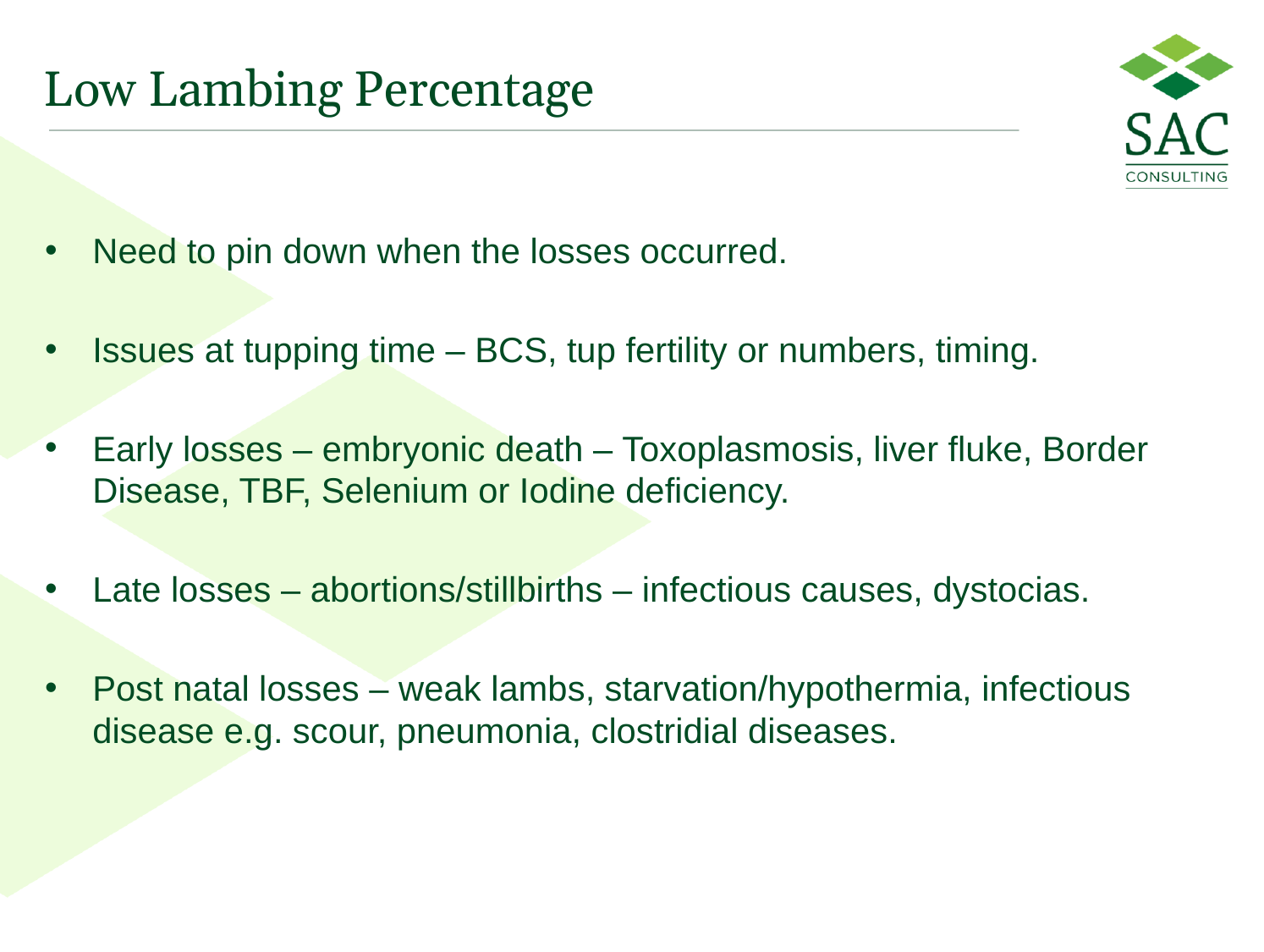

# Low Lambing Percentage
Need to pin down when the losses occurred.

Issues at tupping time – BCS, tup fertility or numbers, timing.

Early losses – embryonic death – Toxoplasmosis, liver fluke, Border Disease, TBF, Selenium or Iodine deficiency.

Late losses – abortions/stillbirths – infectious causes, dystocias.

Post natal losses – weak lambs, starvation/hypothermia, infectious disease e.g. scour, pneumonia, clostridial diseases.

3